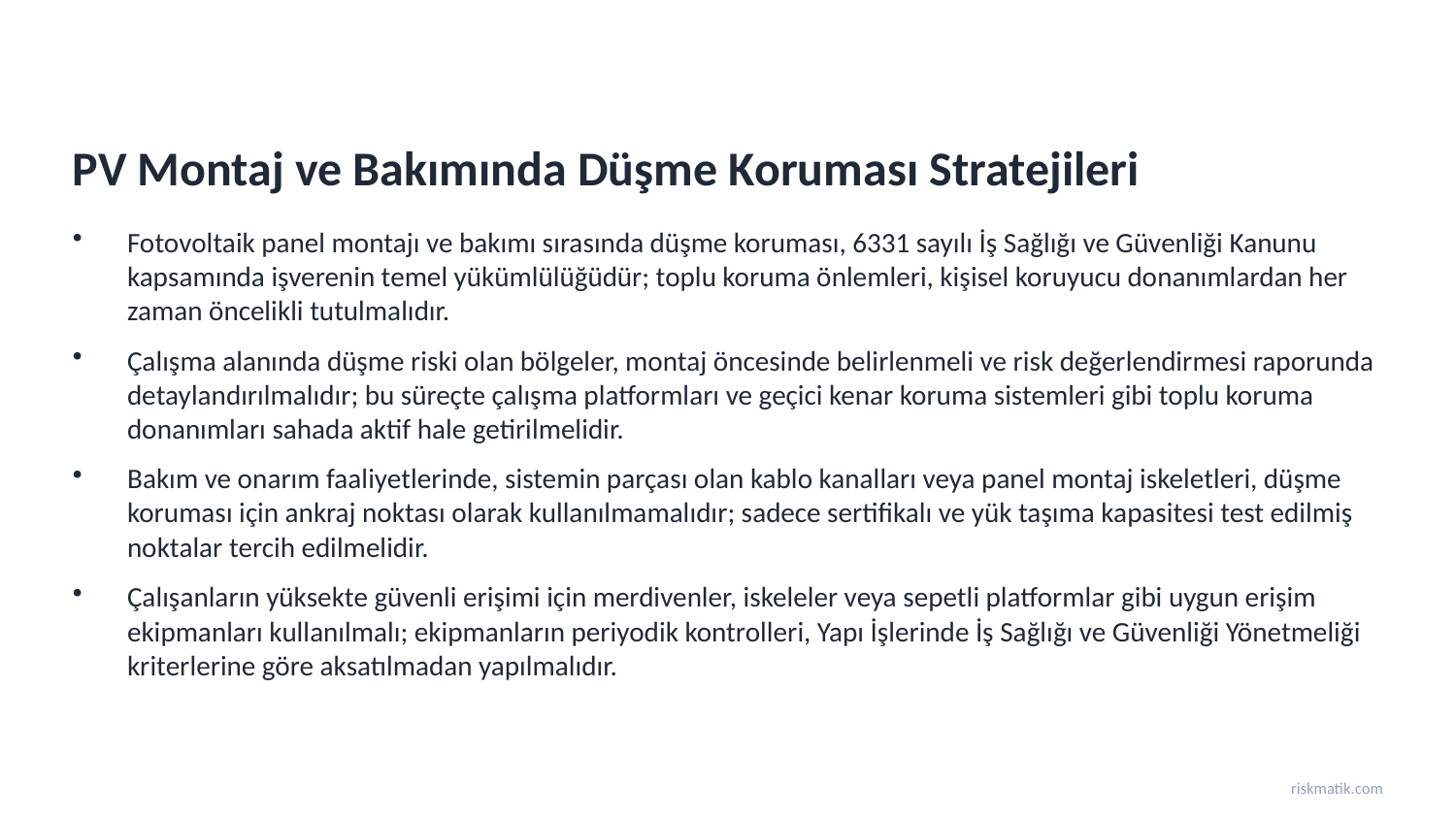

PV Montaj ve Bakımında Düşme Koruması Stratejileri
Fotovoltaik panel montajı ve bakımı sırasında düşme koruması, 6331 sayılı İş Sağlığı ve Güvenliği Kanunu kapsamında işverenin temel yükümlülüğüdür; toplu koruma önlemleri, kişisel koruyucu donanımlardan her zaman öncelikli tutulmalıdır.
Çalışma alanında düşme riski olan bölgeler, montaj öncesinde belirlenmeli ve risk değerlendirmesi raporunda detaylandırılmalıdır; bu süreçte çalışma platformları ve geçici kenar koruma sistemleri gibi toplu koruma donanımları sahada aktif hale getirilmelidir.
Bakım ve onarım faaliyetlerinde, sistemin parçası olan kablo kanalları veya panel montaj iskeletleri, düşme koruması için ankraj noktası olarak kullanılmamalıdır; sadece sertifikalı ve yük taşıma kapasitesi test edilmiş noktalar tercih edilmelidir.
Çalışanların yüksekte güvenli erişimi için merdivenler, iskeleler veya sepetli platformlar gibi uygun erişim ekipmanları kullanılmalı; ekipmanların periyodik kontrolleri, Yapı İşlerinde İş Sağlığı ve Güvenliği Yönetmeliği kriterlerine göre aksatılmadan yapılmalıdır.
riskmatik.com